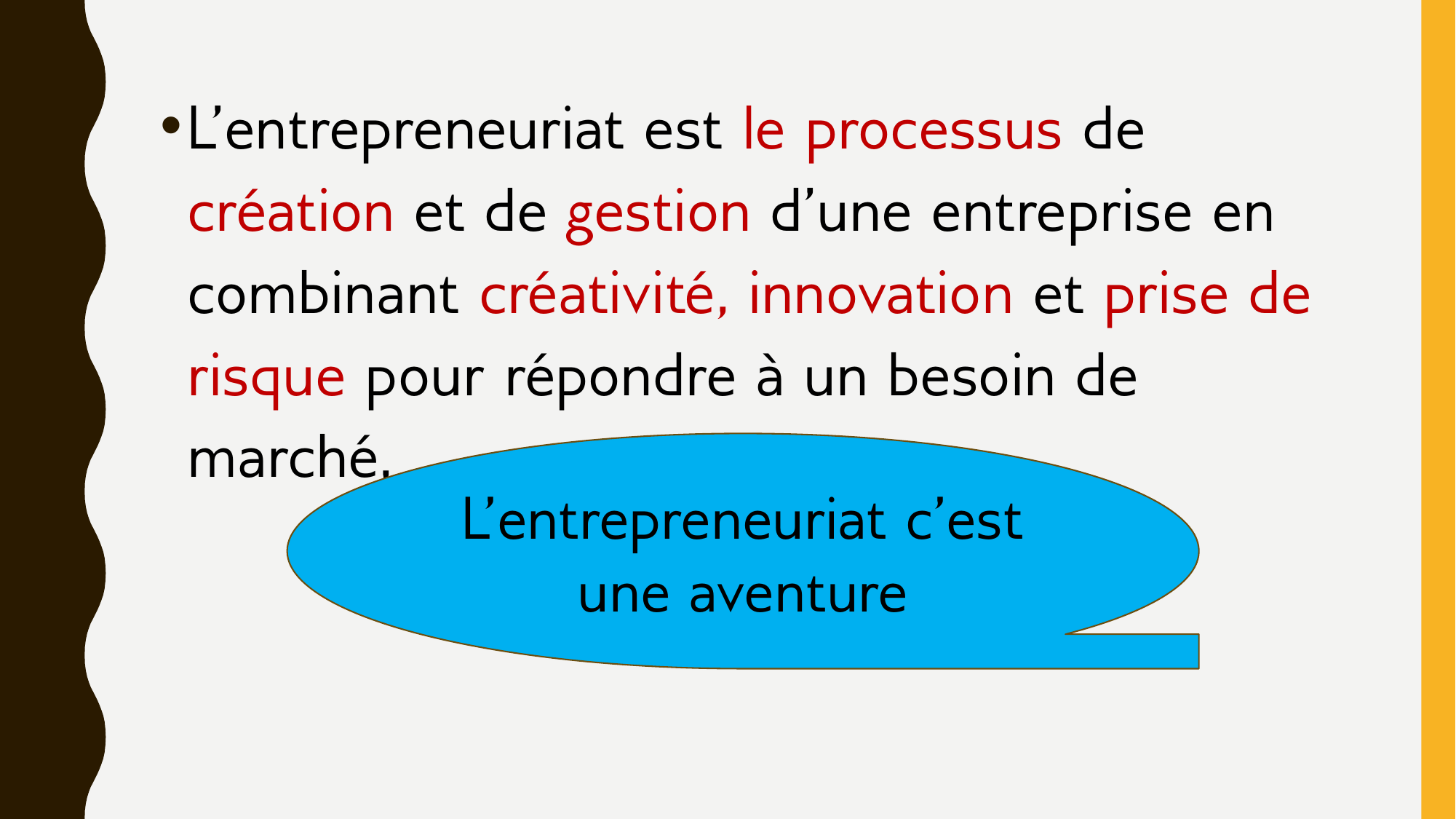

L’entrepreneuriat est le processus de création et de gestion d’une entreprise en combinant créativité, innovation et prise de risque pour répondre à un besoin de marché,

L’entrepreneuriat c’est une aventure